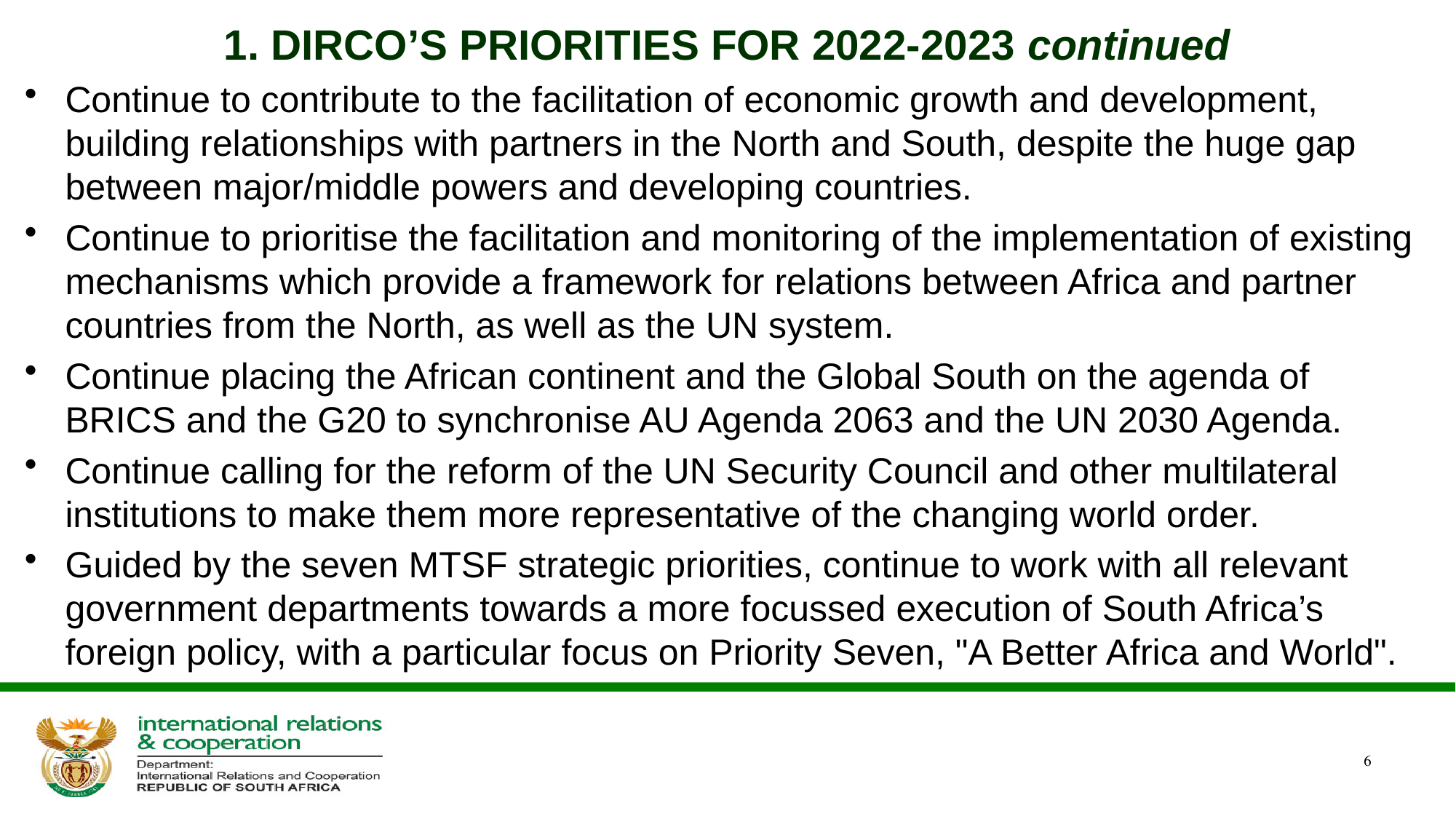

# 1. DIRCO’S PRIORITIES FOR 2022-2023 continued
Continue to contribute to the facilitation of economic growth and development, building relationships with partners in the North and South, despite the huge gap between major/middle powers and developing countries.
Continue to prioritise the facilitation and monitoring of the implementation of existing mechanisms which provide a framework for relations between Africa and partner countries from the North, as well as the UN system.
Continue placing the African continent and the Global South on the agenda of BRICS and the G20 to synchronise AU Agenda 2063 and the UN 2030 Agenda.
Continue calling for the reform of the UN Security Council and other multilateral institutions to make them more representative of the changing world order.
Guided by the seven MTSF strategic priorities, continue to work with all relevant government departments towards a more focussed execution of South Africa’s foreign policy, with a particular focus on Priority Seven, "A Better Africa and World".

6